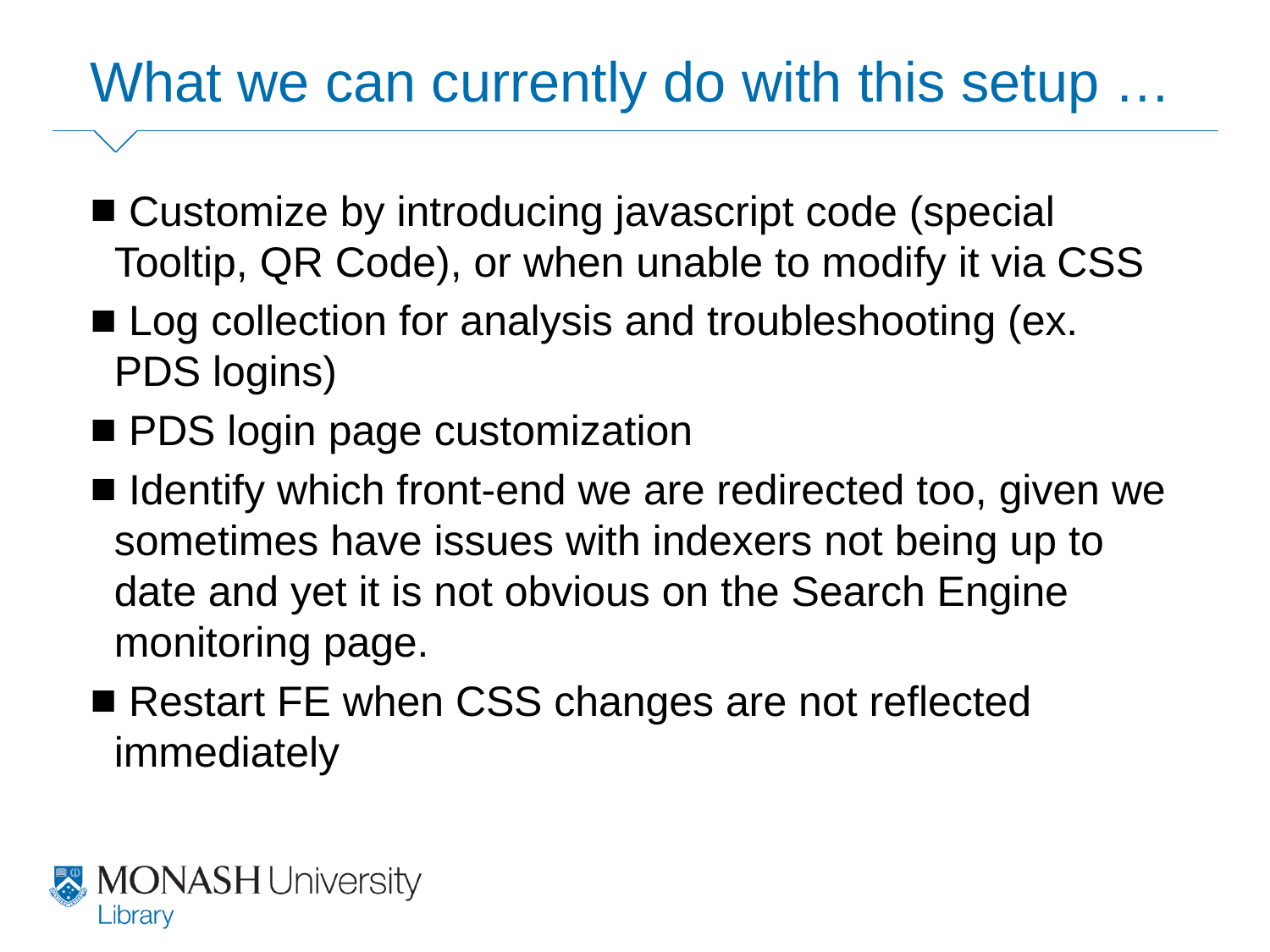

What we can currently do with this setup …
 Customize by introducing javascript code (special Tooltip, QR Code), or when unable to modify it via CSS
 Log collection for analysis and troubleshooting (ex. PDS logins)
 PDS login page customization
 Identify which front-end we are redirected too, given we sometimes have issues with indexers not being up to date and yet it is not obvious on the Search Engine monitoring page.
 Restart FE when CSS changes are not reflected immediately